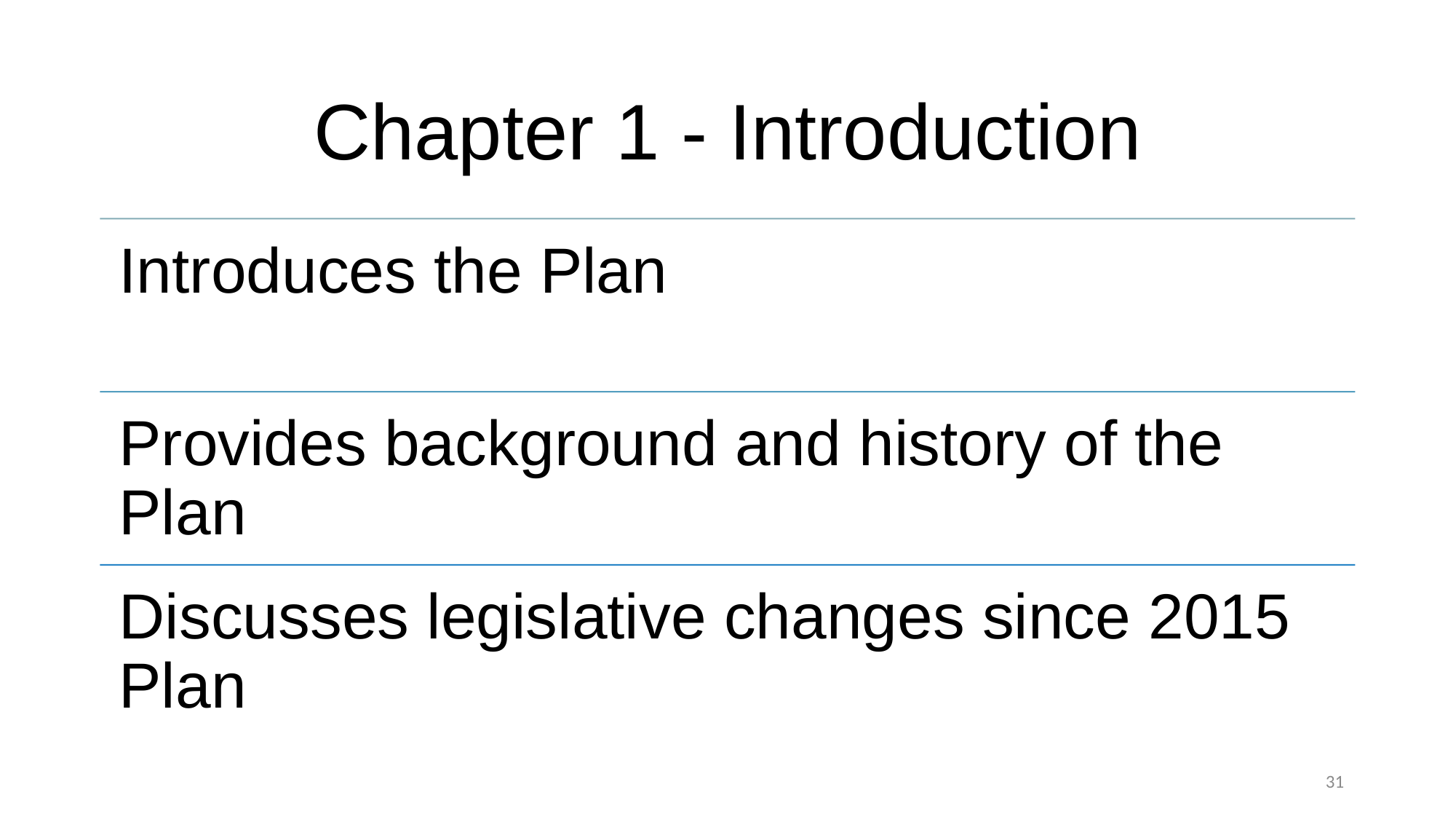

# Chapter 1 - Introduction
Introduces the Plan
Provides background and history of the Plan
Discusses legislative changes since 2015 Plan
31